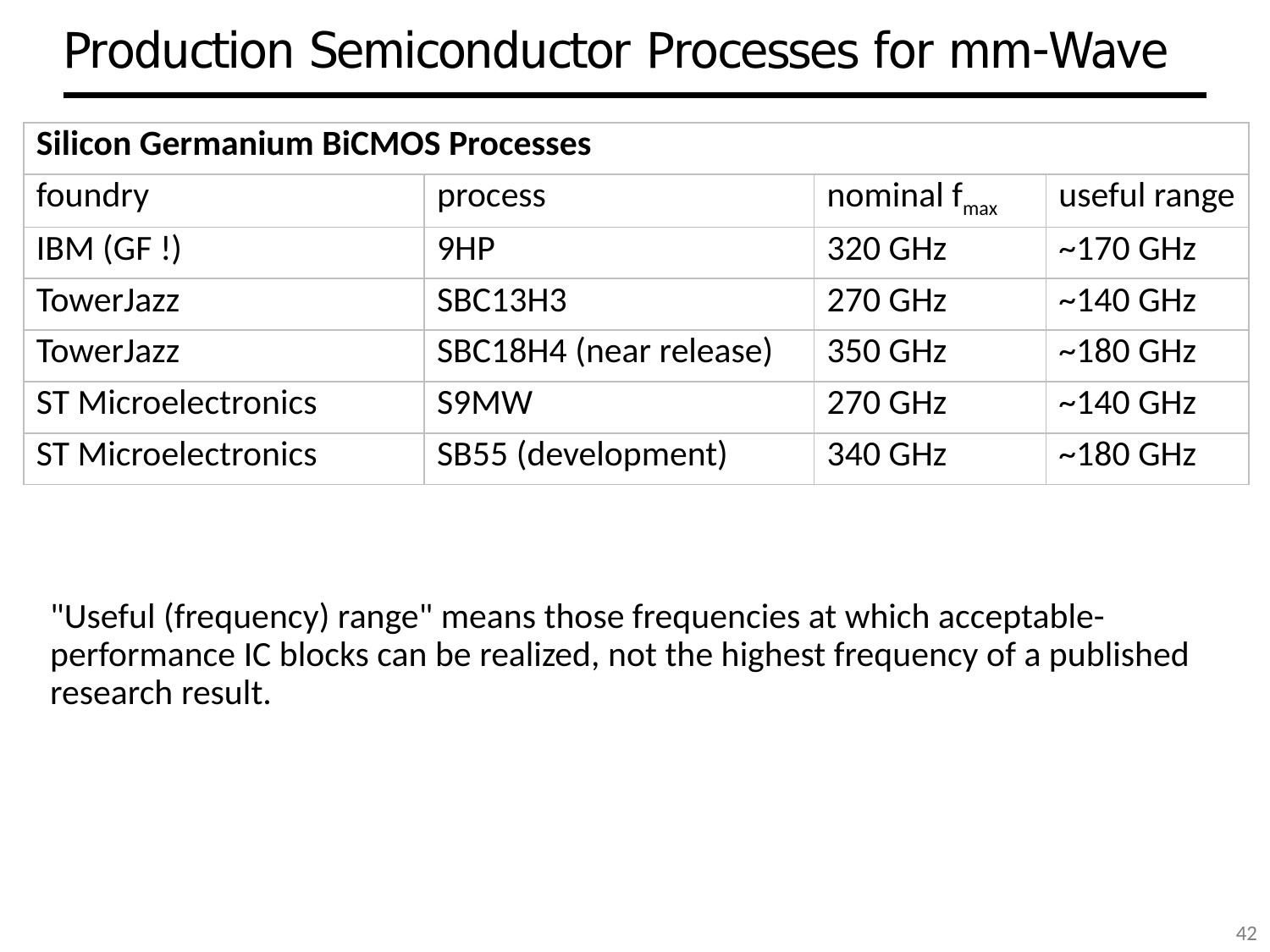

# Production Semiconductor Processes for mm-Wave
| Silicon Germanium BiCMOS Processes |  |  |  |
| --- | --- | --- | --- |
| foundry | process | nominal fmax | useful range |
| IBM (GF !) | 9HP | 320 GHz | ~170 GHz |
| TowerJazz | SBC13H3 | 270 GHz | ~140 GHz |
| TowerJazz | SBC18H4 (near release) | 350 GHz | ~180 GHz |
| ST Microelectronics | S9MW | 270 GHz | ~140 GHz |
| ST Microelectronics | SB55 (development) | 340 GHz | ~180 GHz |
"Useful (frequency) range" means those frequencies at which acceptable-performance IC blocks can be realized, not the highest frequency of a published research result.